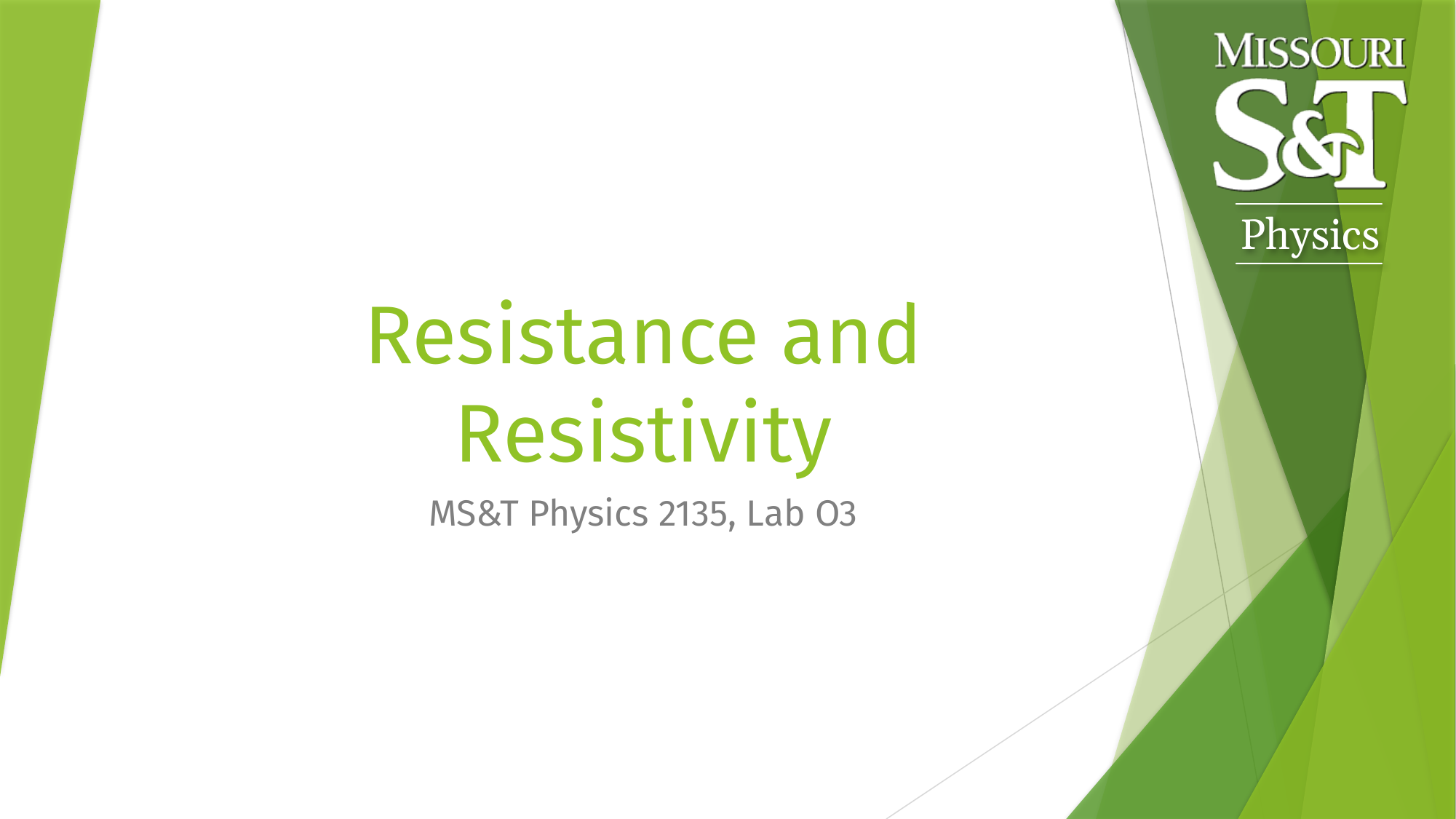

# Resistance and Resistivity
MS&T Physics 2135, Lab O3